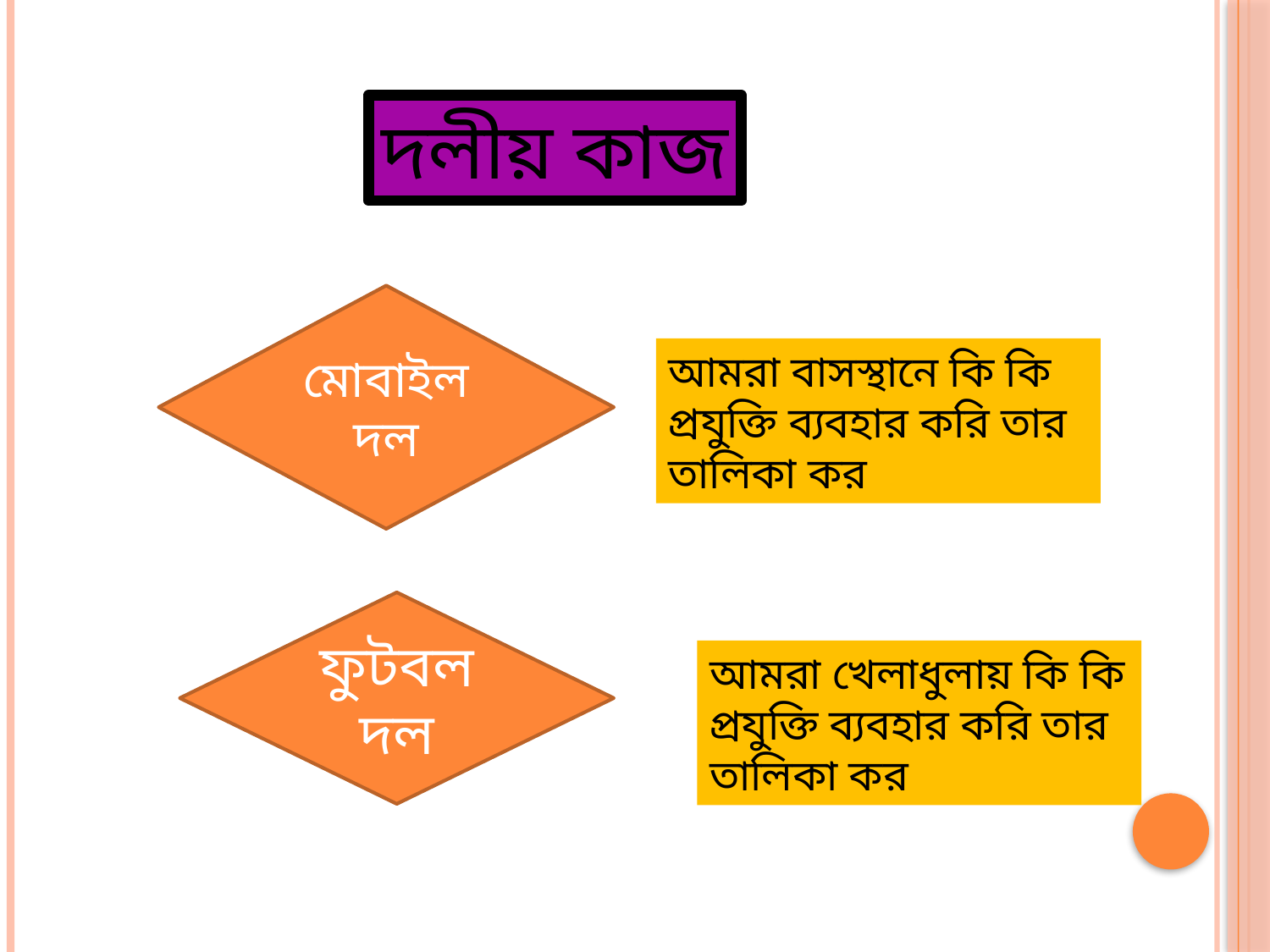

দলীয় কাজ
মোবাইল দল
আমরা বাসস্থানে কি কি প্রযুক্তি ব্যবহার করি তার তালিকা কর
ফুটবল দল
আমরা খেলাধুলায় কি কি প্রযুক্তি ব্যবহার করি তার তালিকা কর